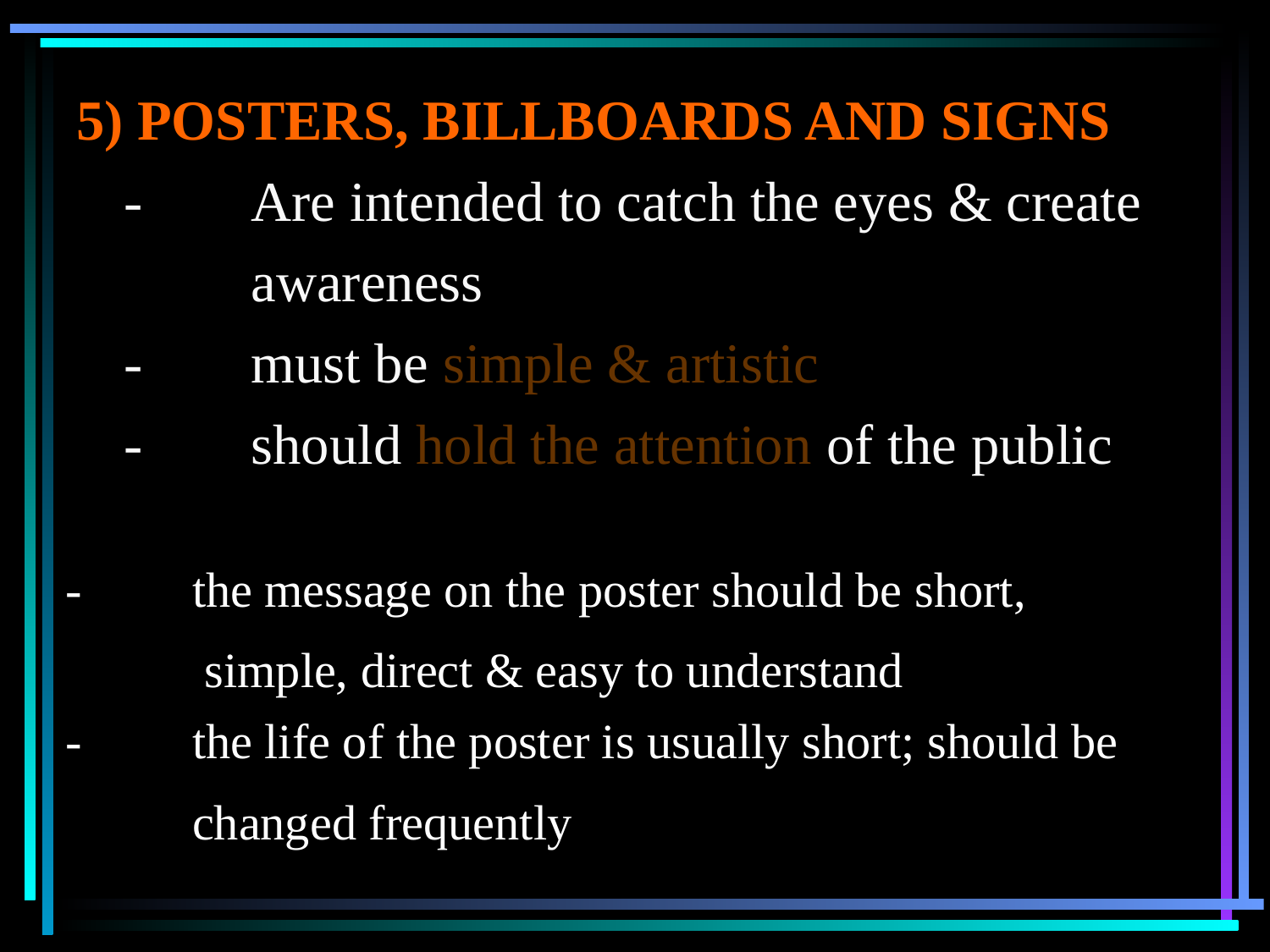

5) POSTERS, BILLBOARDS AND SIGNS
- 	Are intended to catch the eyes & create 	awareness
-	must be simple & artistic
-	should hold the attention of the public
-	the message on the poster should be short,
	 simple, direct & easy to understand
- 	the life of the poster is usually short; should be
 	changed frequently